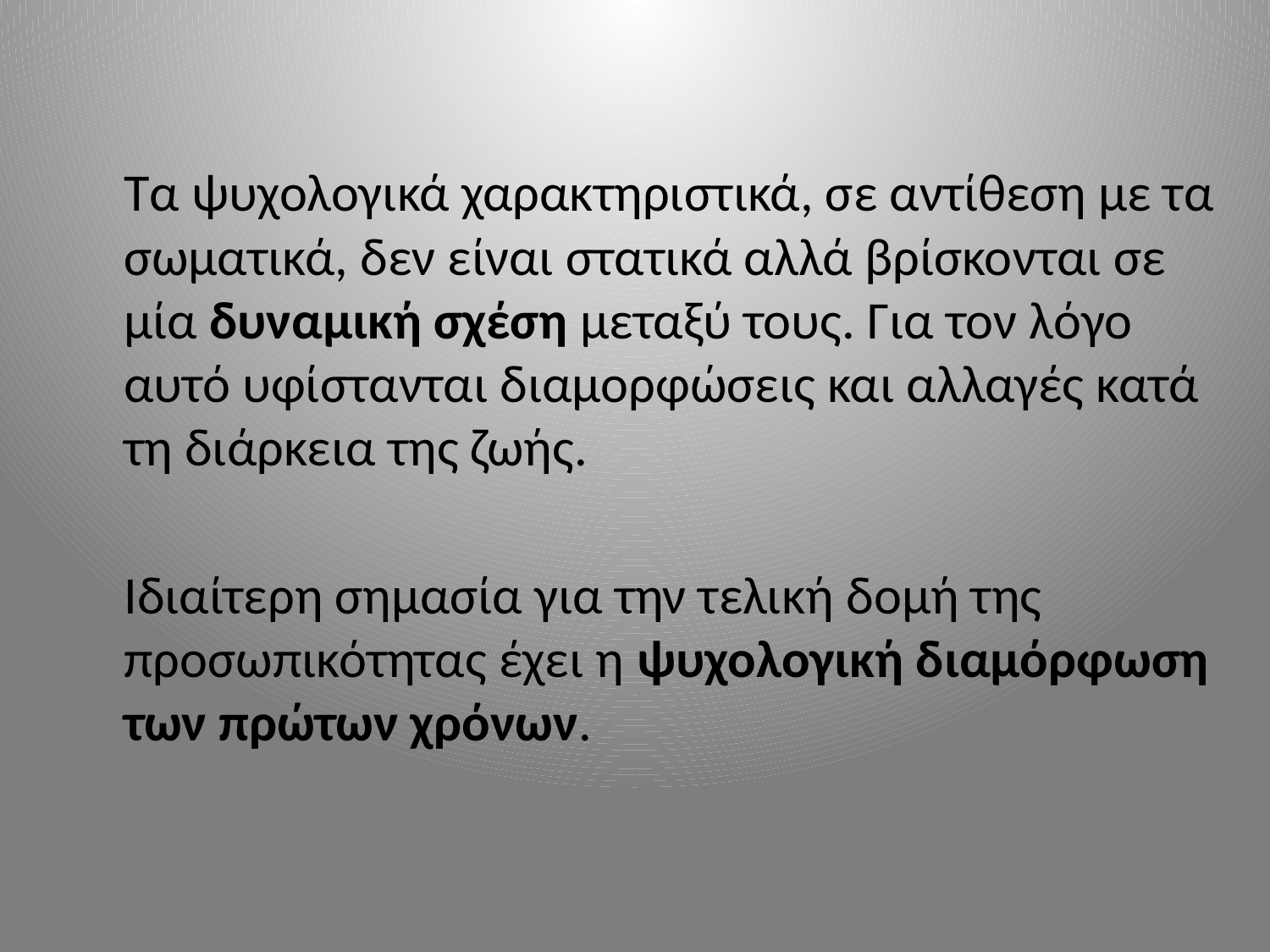

Τα ψυχολογικά χαρακτηριστικά, σε αντίθεση με τα σωματικά, δεν είναι στατικά αλλά βρίσκονται σε μία δυναμική σχέση μεταξύ τους. Για τον λόγο αυτό υφίστανται διαμορφώσεις και αλλαγές κατά τη διάρκεια της ζωής.

	Ιδιαίτερη σημασία για την τελική δομή της προσωπικότητας έχει η ψυχολογική διαμόρφωση των πρώτων χρόνων.